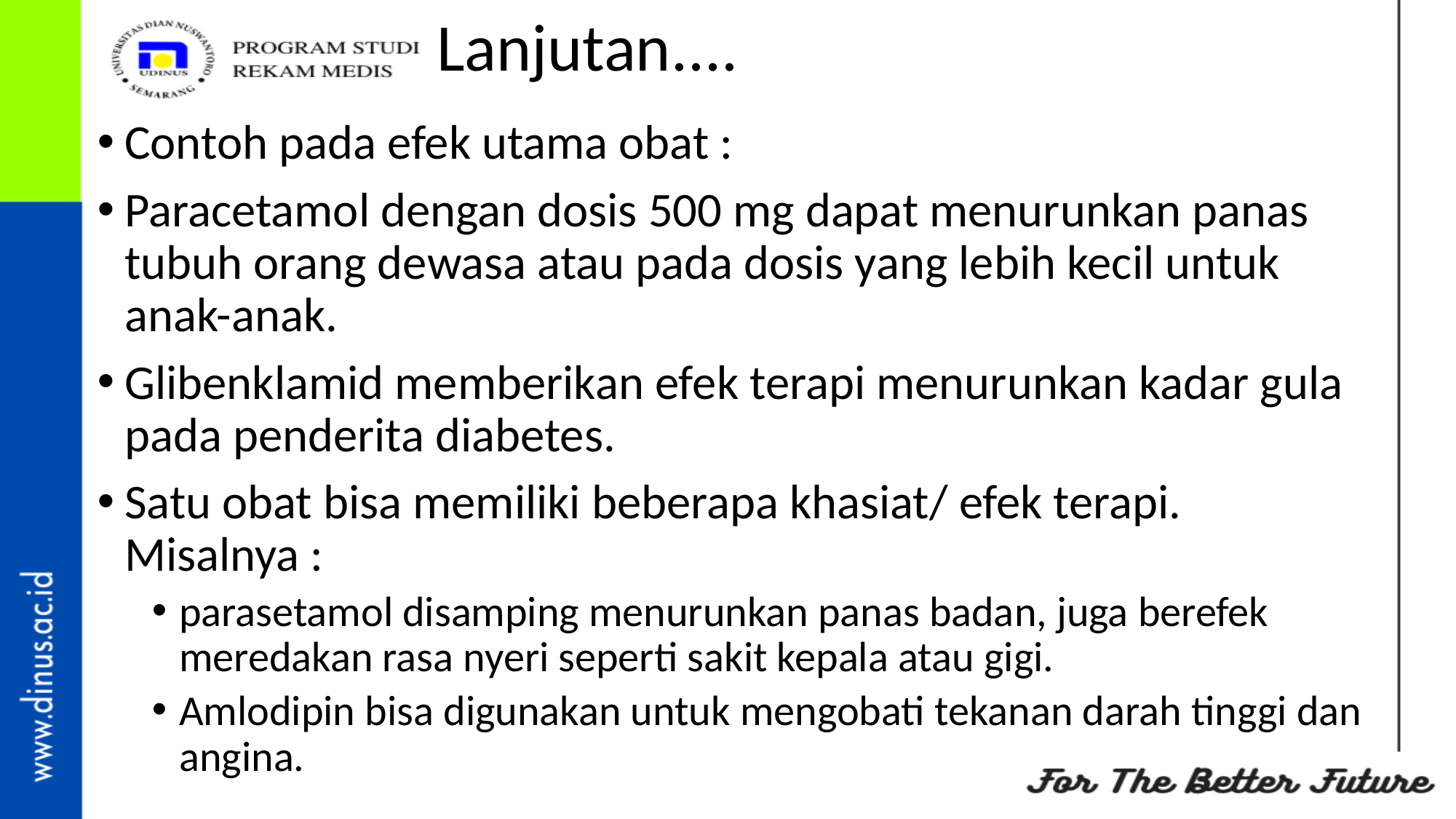

# Lanjutan....
Contoh pada efek utama obat :
Paracetamol dengan dosis 500 mg dapat menurunkan panas tubuh orang dewasa atau pada dosis yang lebih kecil untuk anak-anak.
Glibenklamid memberikan efek terapi menurunkan kadar gula pada penderita diabetes.
Satu obat bisa memiliki beberapa khasiat/ efek terapi. Misalnya :
parasetamol disamping menurunkan panas badan, juga berefek meredakan rasa nyeri seperti sakit kepala atau gigi.
Amlodipin bisa digunakan untuk mengobati tekanan darah tinggi dan angina.